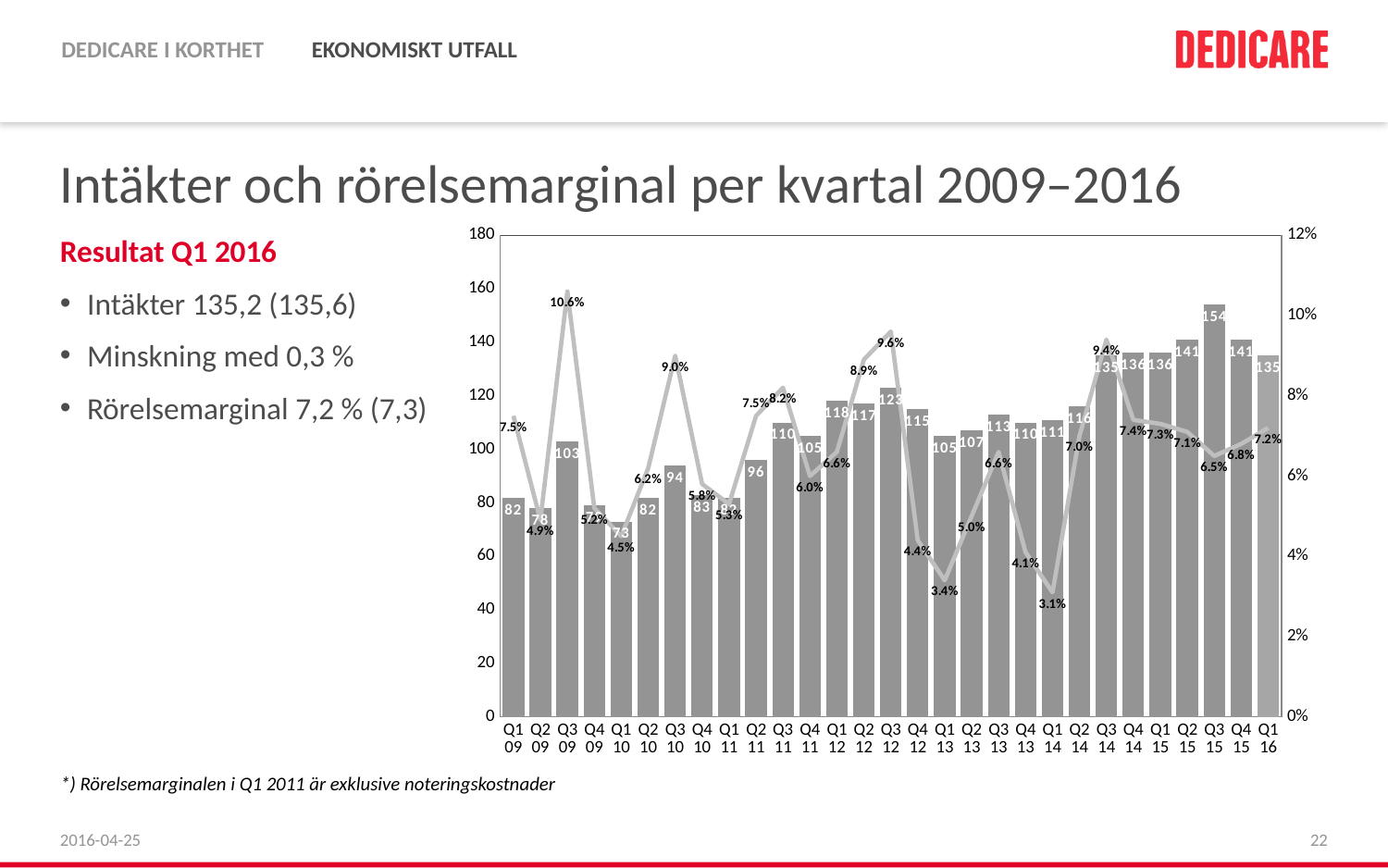

# Intäkter och rörelsemarginal per kvartal 2009–2016

### Chart

| Category | Intäkter | Rörelsemarginal  |
|---|---|---|
| Q1 09 | 82.0 | 0.075 |
| Q2 09 | 78.0 | 0.049 |
| Q3 09 | 103.0 | 0.106 |
| Q4 09 | 79.0 | 0.052 |
| Q1 10 | 73.0 | 0.045 |
| Q2 10 | 82.0 | 0.062 |
| Q3 10 | 94.0 | 0.09 |
| Q4 10 | 83.0 | 0.058 |
| Q1 11 | 82.0 | 0.053 |
| Q2 11 | 96.0 | 0.075 |
| Q3 11 | 110.0 | 0.082 |
| Q4 11 | 105.0 | 0.06 |
| Q1 12 | 118.0 | 0.066 |
| Q2 12 | 117.0 | 0.089 |
| Q3 12 | 123.0 | 0.096 |
| Q4 12 | 115.0 | 0.044 |
| Q1 13 | 105.0 | 0.034 |
| Q2 13 | 107.0 | 0.05 |
| Q3 13 | 113.0 | 0.066 |
| Q4 13 | 110.0 | 0.041 |
| Q1 14 | 111.0 | 0.031 |
| Q2 14 | 116.0 | 0.07 |
| Q3 14 | 135.0 | 0.094 |
| Q4 14 | 136.0 | 0.074 |
| Q1 15 | 136.0 | 0.073 |
| Q2 15 | 141.0 | 0.071 |
| Q3 15 | 154.0 | 0.065 |
| Q4 15 | 141.0 | 0.068 |
| Q1 16 | 135.0 | 0.072 |
Resultat Q1 2016
Intäkter 135,2 (135,6)
Minskning med 0,3 %
Rörelsemarginal 7,2 % (7,3)
*) Rörelsemarginalen i Q1 2011 är exklusive noteringskostnader
2016-04-25
22